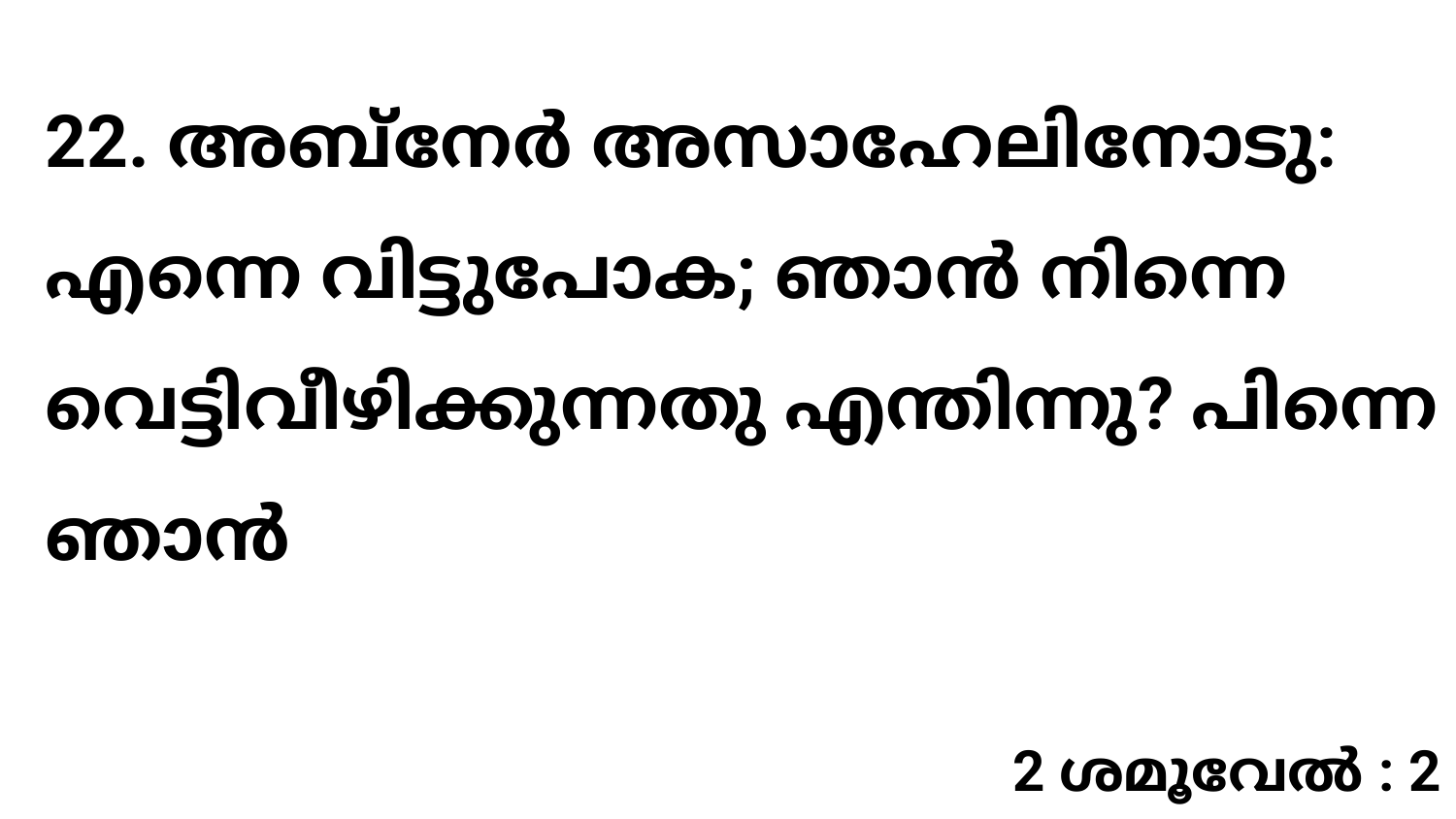

22. അബ്നേർ അസാഹേലിനോടു: എന്നെ വിട്ടുപോക; ഞാൻ നിന്നെ വെട്ടിവീഴിക്കുന്നതു എന്തിന്നു? പിന്നെ ഞാൻ
2 ശമൂവേൽ : 2